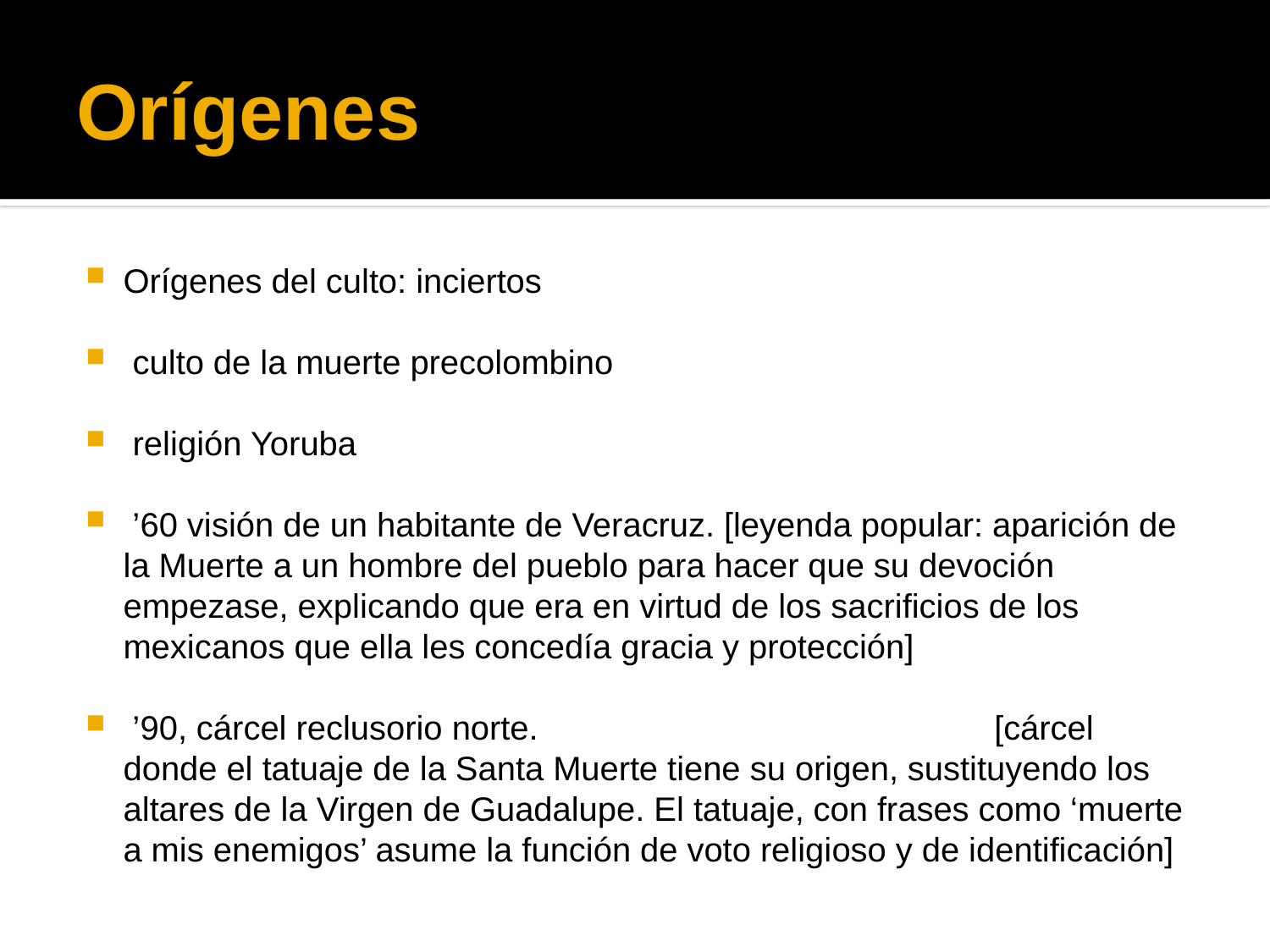

# Orígenes
Orígenes del culto: inciertos

 culto de la muerte precolombino

 religión Yoruba

 ’60 visión de un habitante de Veracruz. [leyenda popular: aparición de la Muerte a un hombre del pueblo para hacer que su devoción empezase, explicando que era en virtud de los sacrificios de los mexicanos que ella les concedía gracia y protección]

 ’90, cárcel reclusorio norte.                                                 [cárcel donde el tatuaje de la Santa Muerte tiene su origen, sustituyendo los altares de la Virgen de Guadalupe. El tatuaje, con frases como ‘muerte a mis enemigos’ asume la función de voto religioso y de identificación]